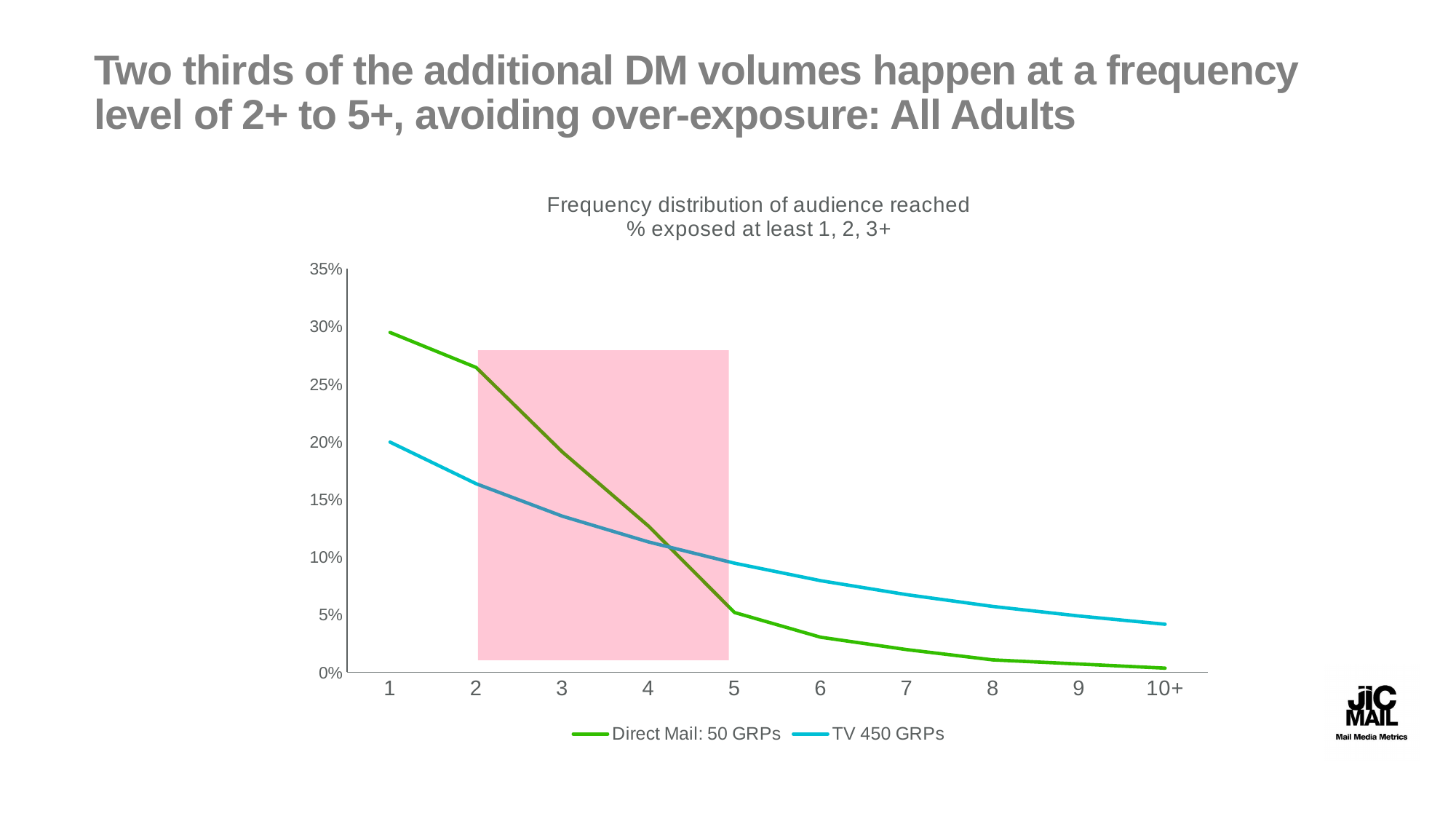

# Two thirds of the additional DM volumes happen at a frequency level of 2+ to 5+, avoiding over-exposure: All Adults

### Chart: Frequency distribution of audience reached
% exposed at least 1, 2, 3+

| Category | Direct Mail: 50 GRPs | TV 450 GRPs |
|---|---|---|
| 1 | 0.2946428571428571 | 0.19955898566703423 |
| 2 | 0.2642857142857143 | 0.16345093715545755 |
| 3 | 0.19107142857142853 | 0.13533627342888646 |
| 4 | 0.12678571428571425 | 0.11300992282249174 |
| 5 | 0.051785714285714275 | 0.09454244762954797 |
| 6 | 0.030357142857142853 | 0.07938257993384787 |
| 7 | 0.019642857142857142 | 0.06725468577728777 |
| 8 | 0.010714285714285713 | 0.05705622932745315 |
| 9 | 0.007142857142857143 | 0.048787210584343994 |
| 10+ | 0.0035714285714285713 | 0.041620727673649396 |
© JICMAIL
10